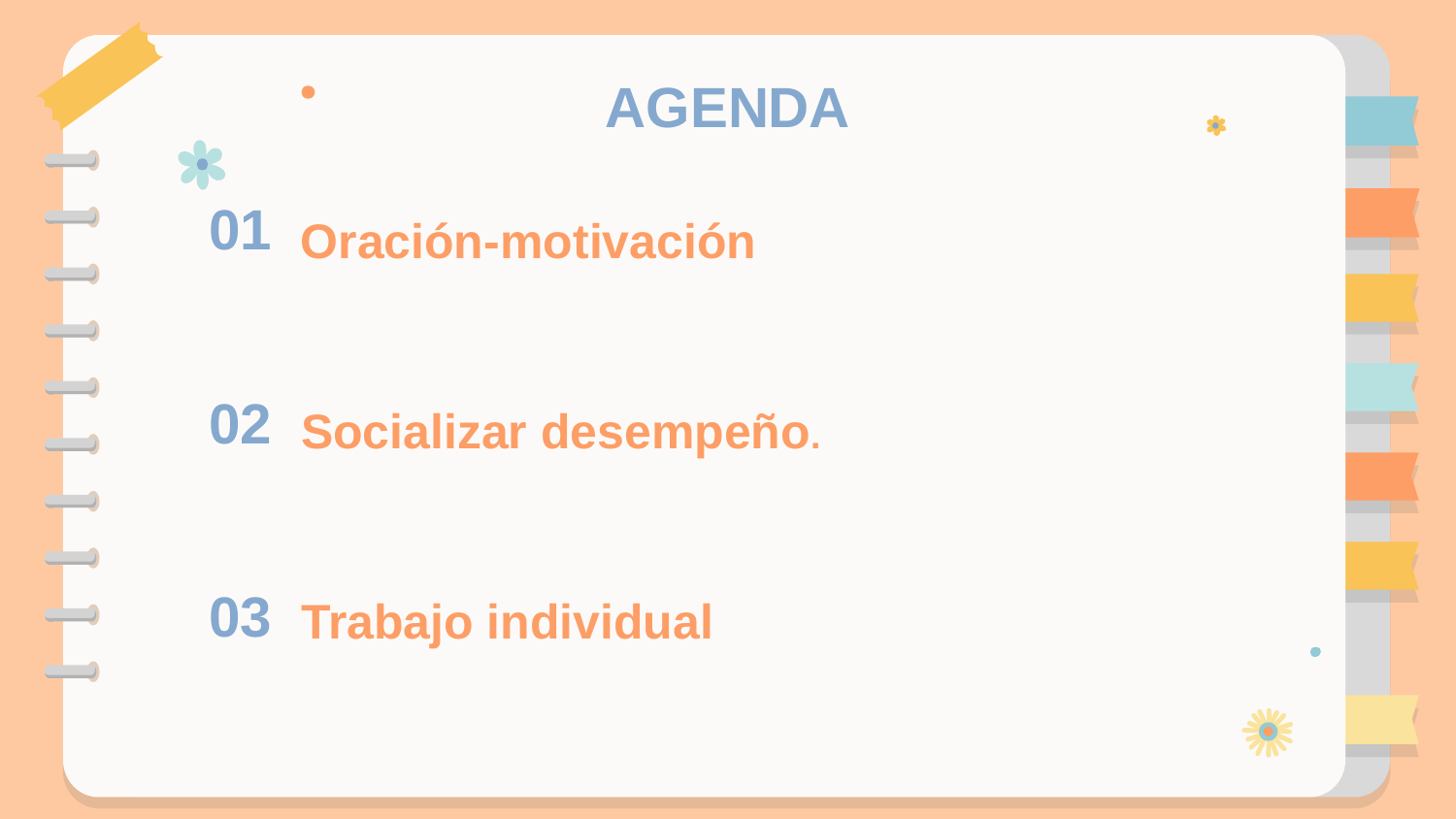

# AGENDA
Oración-motivación
01
Socializar desempeño.
02
Trabajo individual
03